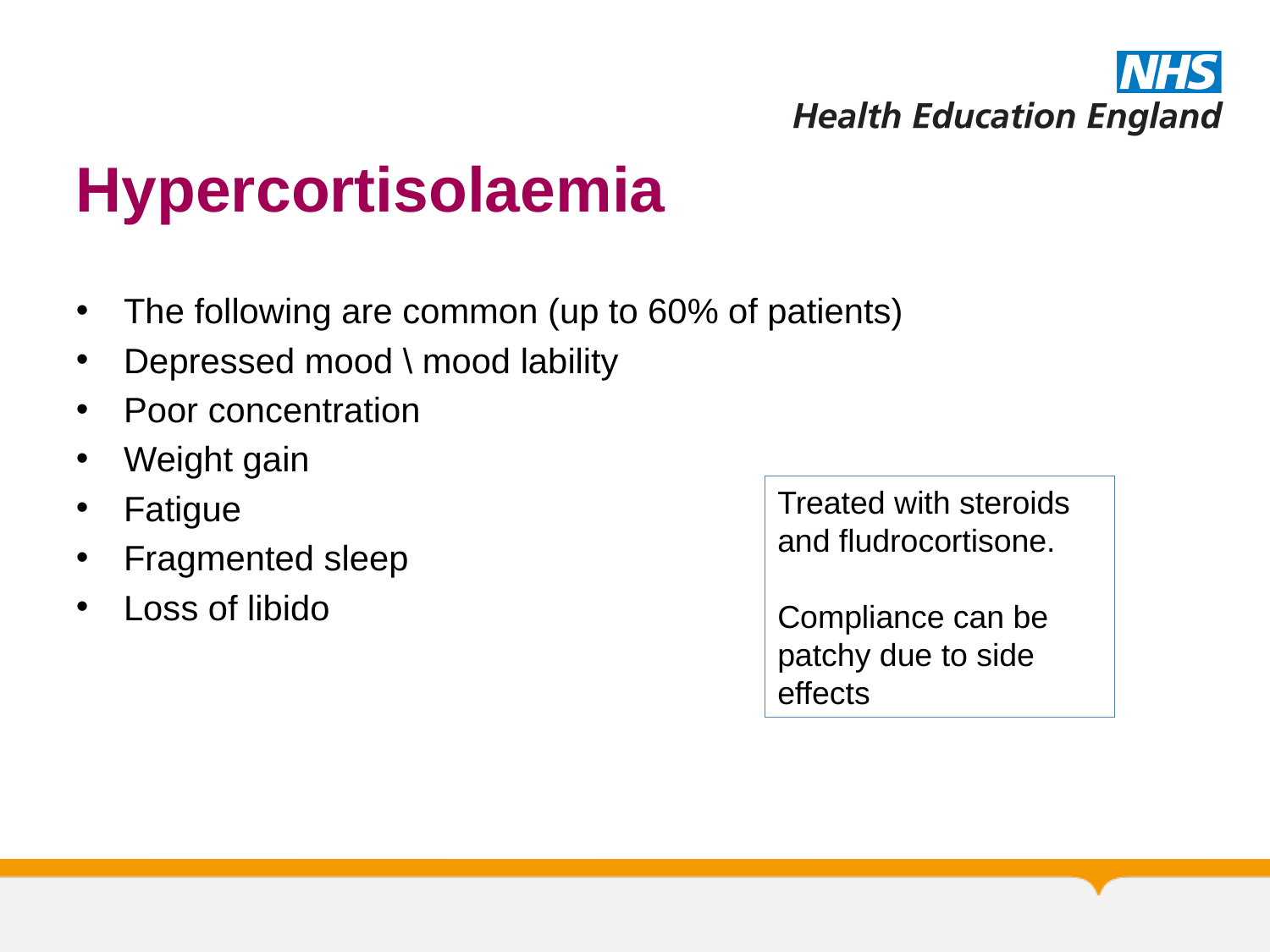

# Hypercortisolaemia
The following are common (up to 60% of patients)
Depressed mood \ mood lability
Poor concentration
Weight gain
Fatigue
Fragmented sleep
Loss of libido
Treated with steroids and fludrocortisone.

Compliance can be patchy due to side effects